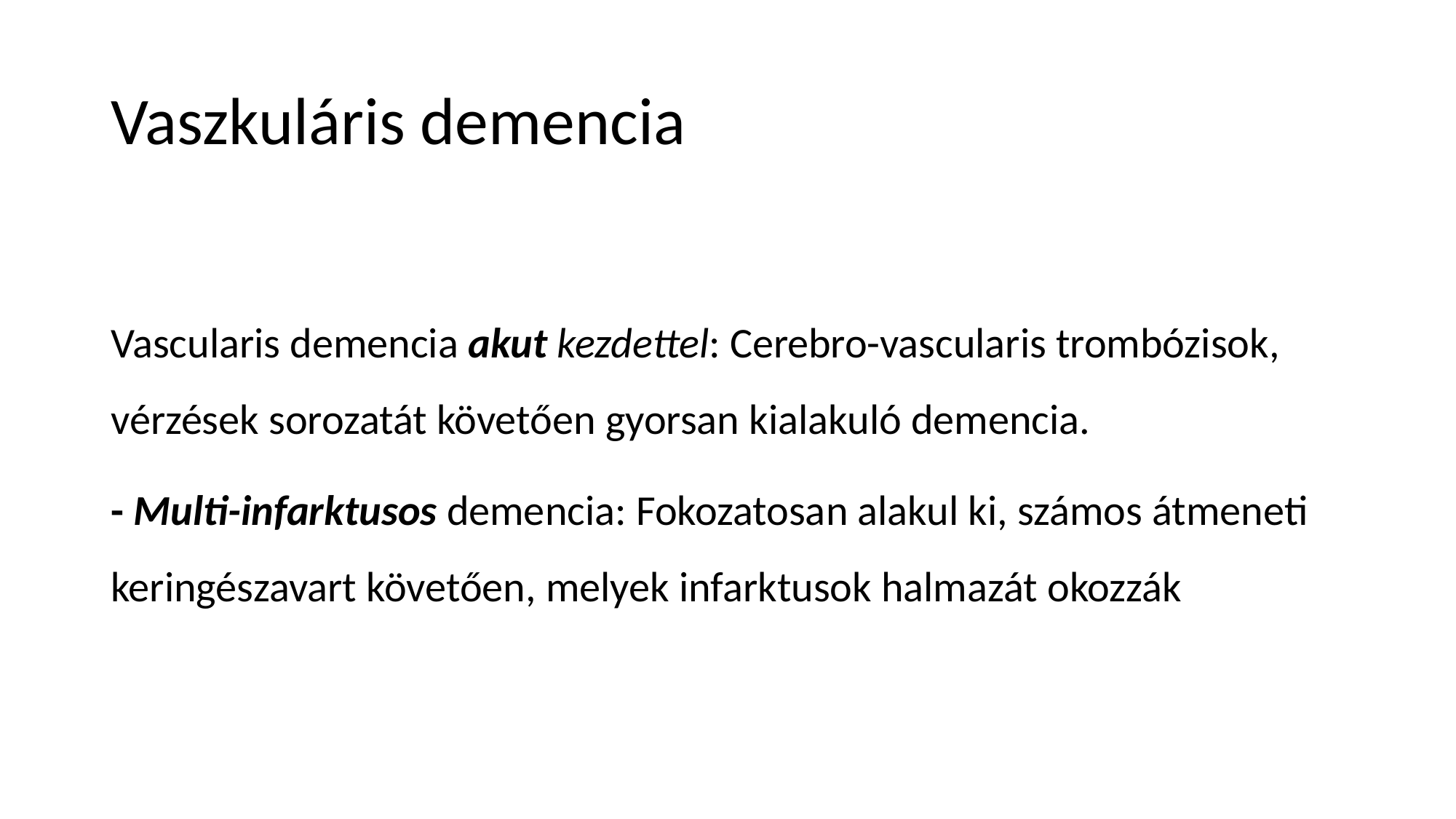

# Vaszkuláris demencia

Vascularis demencia akut kezdettel: Cerebro-vascularis trombózisok, vérzések sorozatát követően gyorsan kialakuló demencia.
- Multi-infarktusos demencia: Fokozatosan alakul ki, számos átmeneti keringészavart követően, melyek infarktusok halmazát okozzák